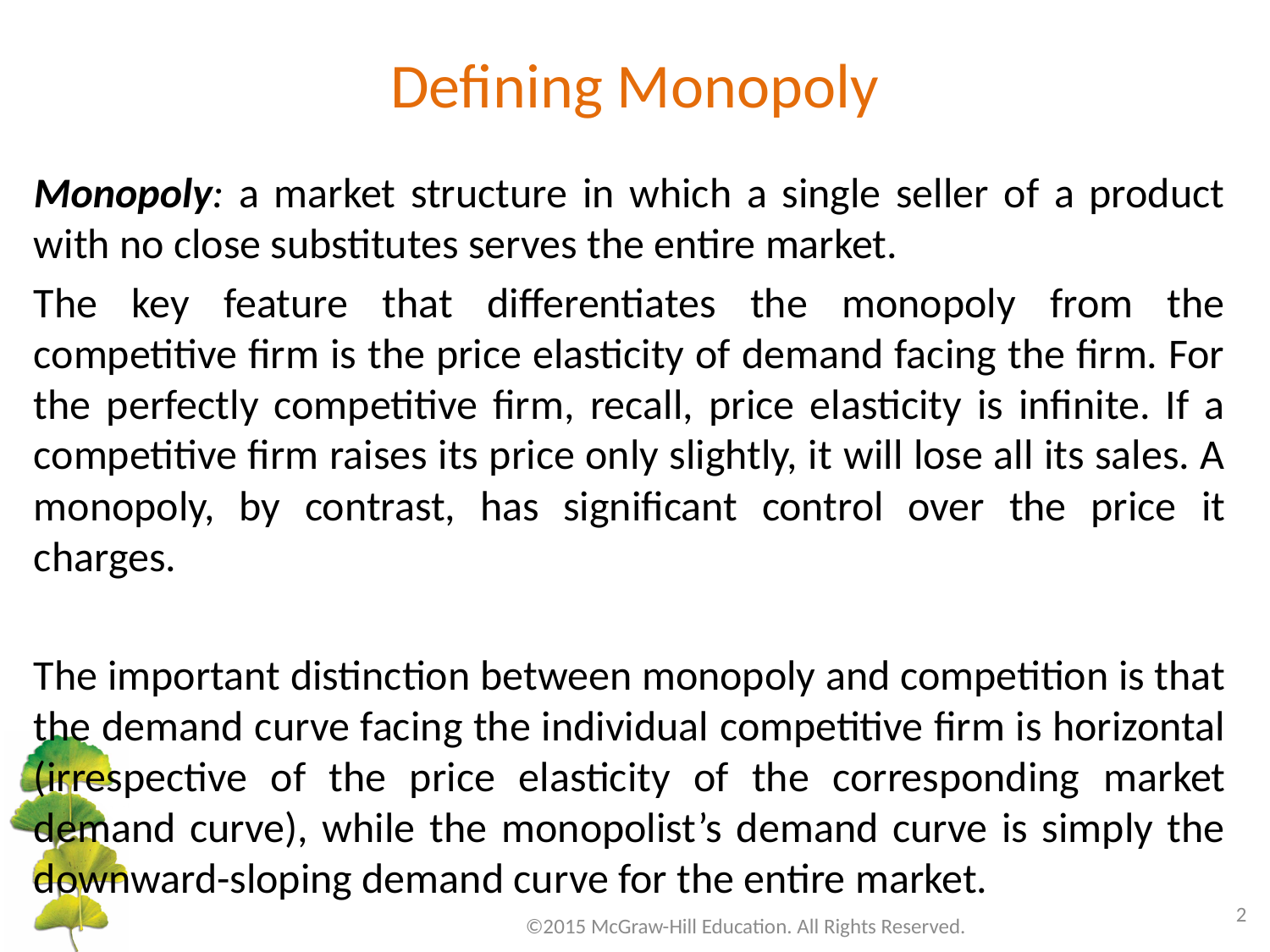

# Defining Monopoly
Monopoly: a market structure in which a single seller of a product with no close substitutes serves the entire market.
The key feature that differentiates the monopoly from the competitive firm is the price elasticity of demand facing the firm. For the perfectly competitive firm, recall, price elasticity is infinite. If a competitive firm raises its price only slightly, it will lose all its sales. A monopoly, by contrast, has significant control over the price it charges.

The important distinction between monopoly and competition is that the demand curve facing the individual competitive firm is horizontal (irrespective of the price elasticity of the corresponding market demand curve), while the monopolist’s demand curve is simply the downward-sloping demand curve for the entire market.
2
©2015 McGraw-Hill Education. All Rights Reserved.